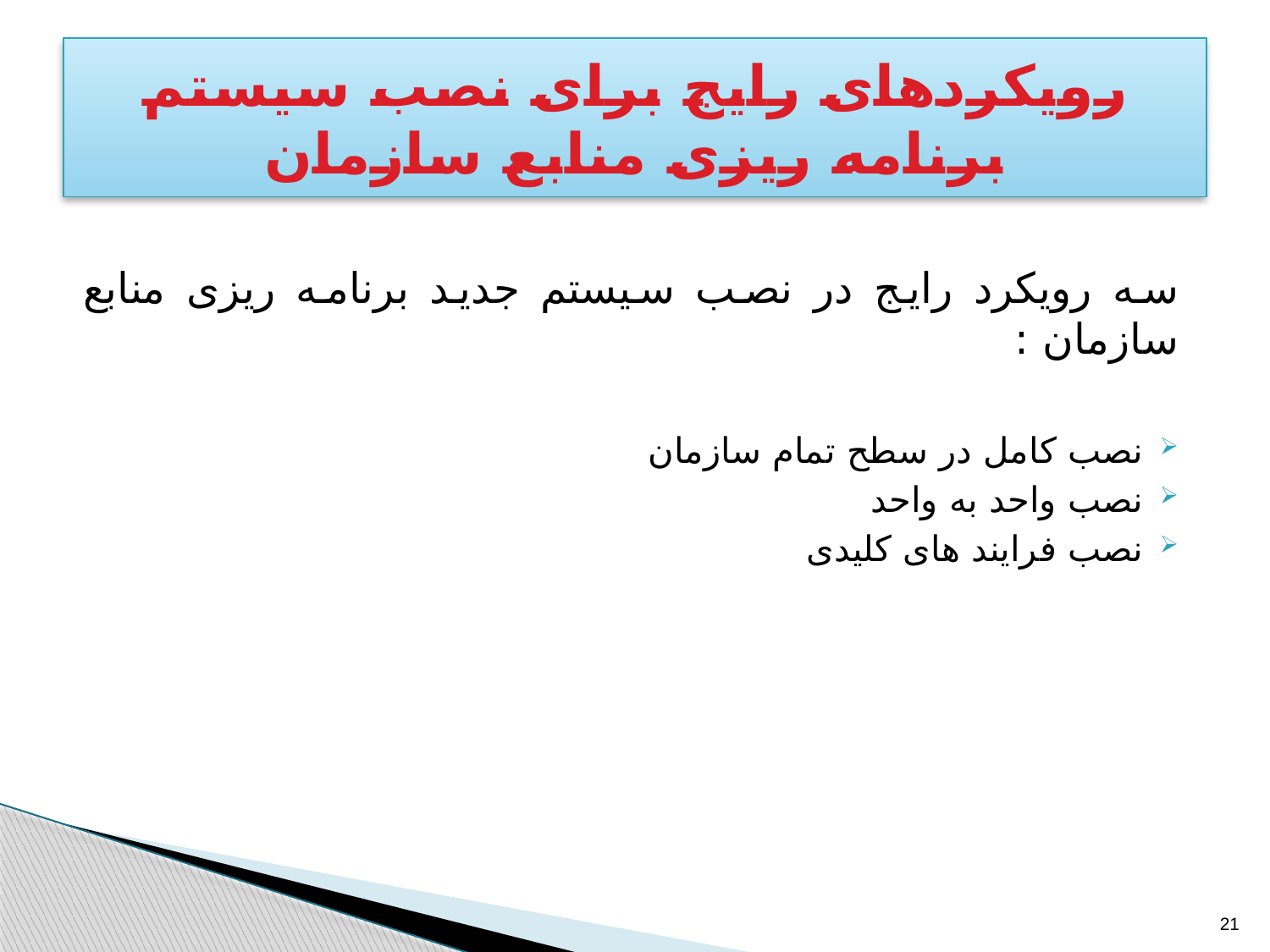

# رویکردهای رایج برای نصب سیستم برنامه ریزی منابع سازمان

سه رویکرد رایج در نصب سیستم جدید برنامه ریزی منابع سازمان :

نصب کامل در سطح تمام سازمان
نصب واحد به واحد
نصب فرایند های کلیدی
21